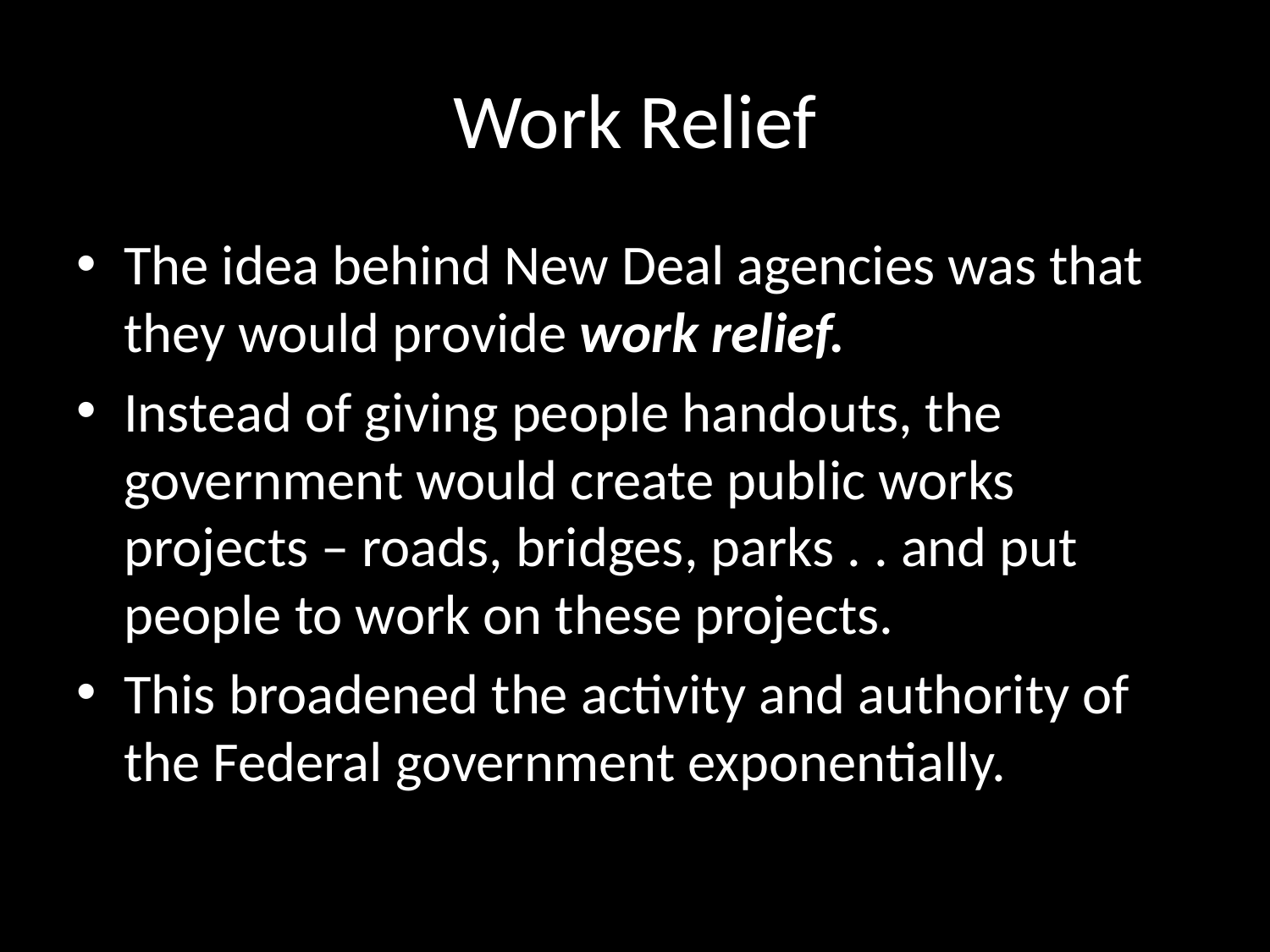

# Work Relief
The idea behind New Deal agencies was that they would provide work relief.
Instead of giving people handouts, the government would create public works projects – roads, bridges, parks . . and put people to work on these projects.
This broadened the activity and authority of the Federal government exponentially.